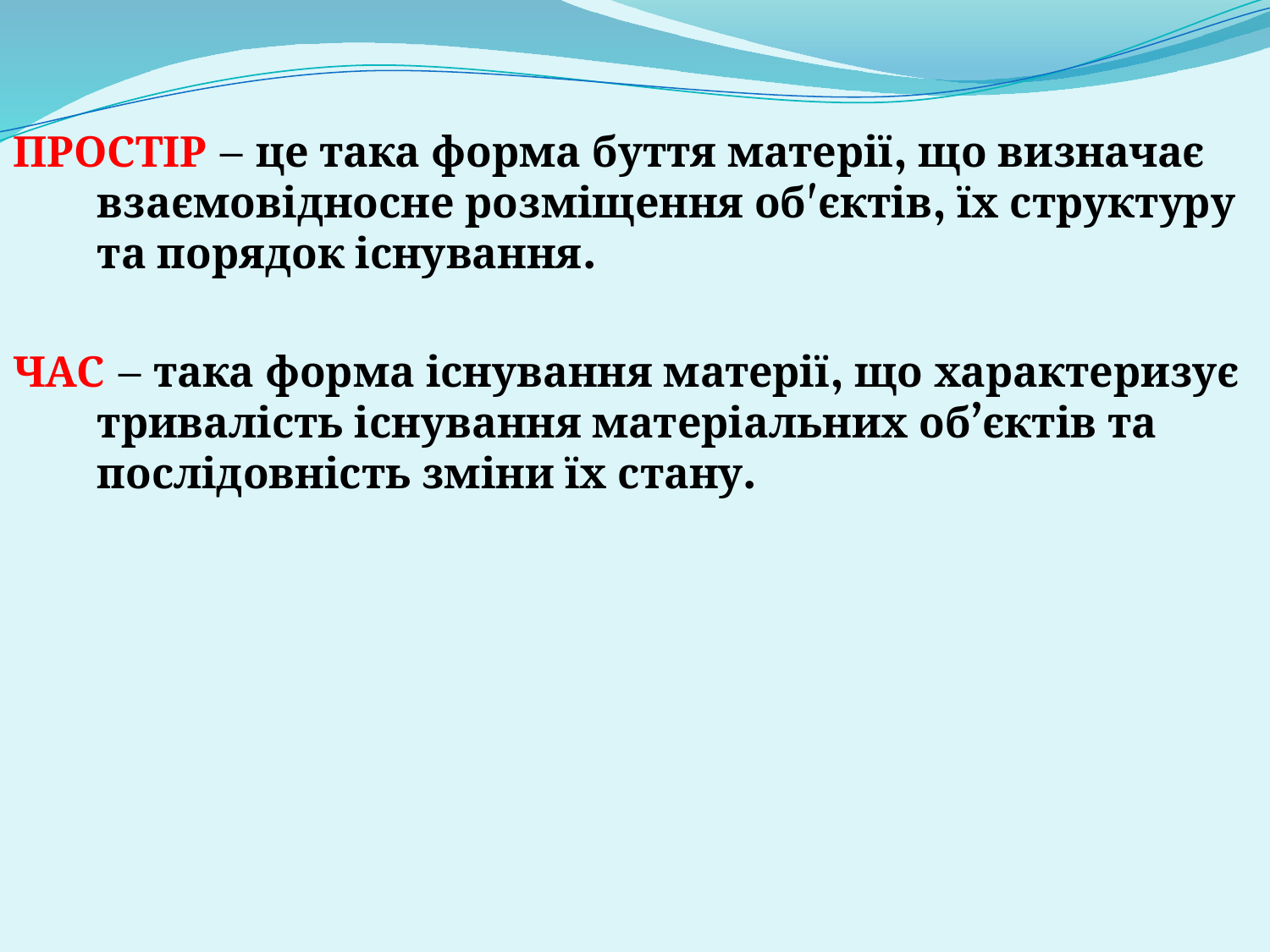

ПРОСТІР – це така форма буття матерії, що визначає взаємовідносне розміщення об'єктів, їх структуру та порядок існування.

ЧАС – така форма існування матерії, що характеризує тривалість існування матеріальних об’єктів та послідовність зміни їх стану.